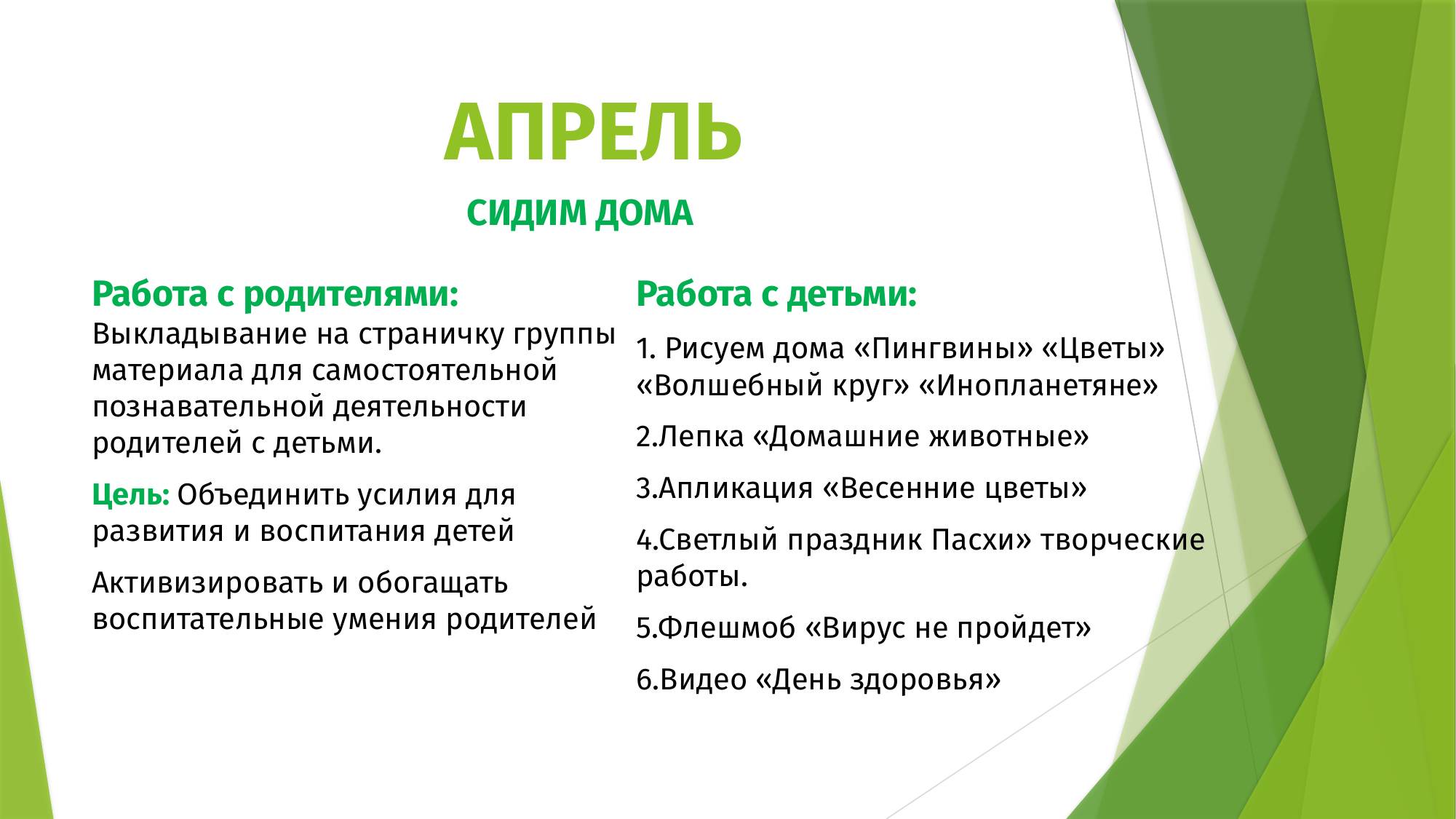

# АПРЕЛЬ
СИДИМ ДОМА
Работа с родителями: Выкладывание на страничку группы материала для самостоятельной познавательной деятельности родителей с детьми.
Цель: Объединить усилия для развития и воспитания детей
Активизировать и обогащать воспитательные умения родителей

Работа с детьми:
1. Рисуем дома «Пингвины» «Цветы» «Волшебный круг» «Инопланетяне»
2.Лепка «Домашние животные»
3.Апликация «Весенние цветы»
4.Светлый праздник Пасхи» творческие работы.
5.Флешмоб «Вирус не пройдет»
6.Видео «День здоровья»